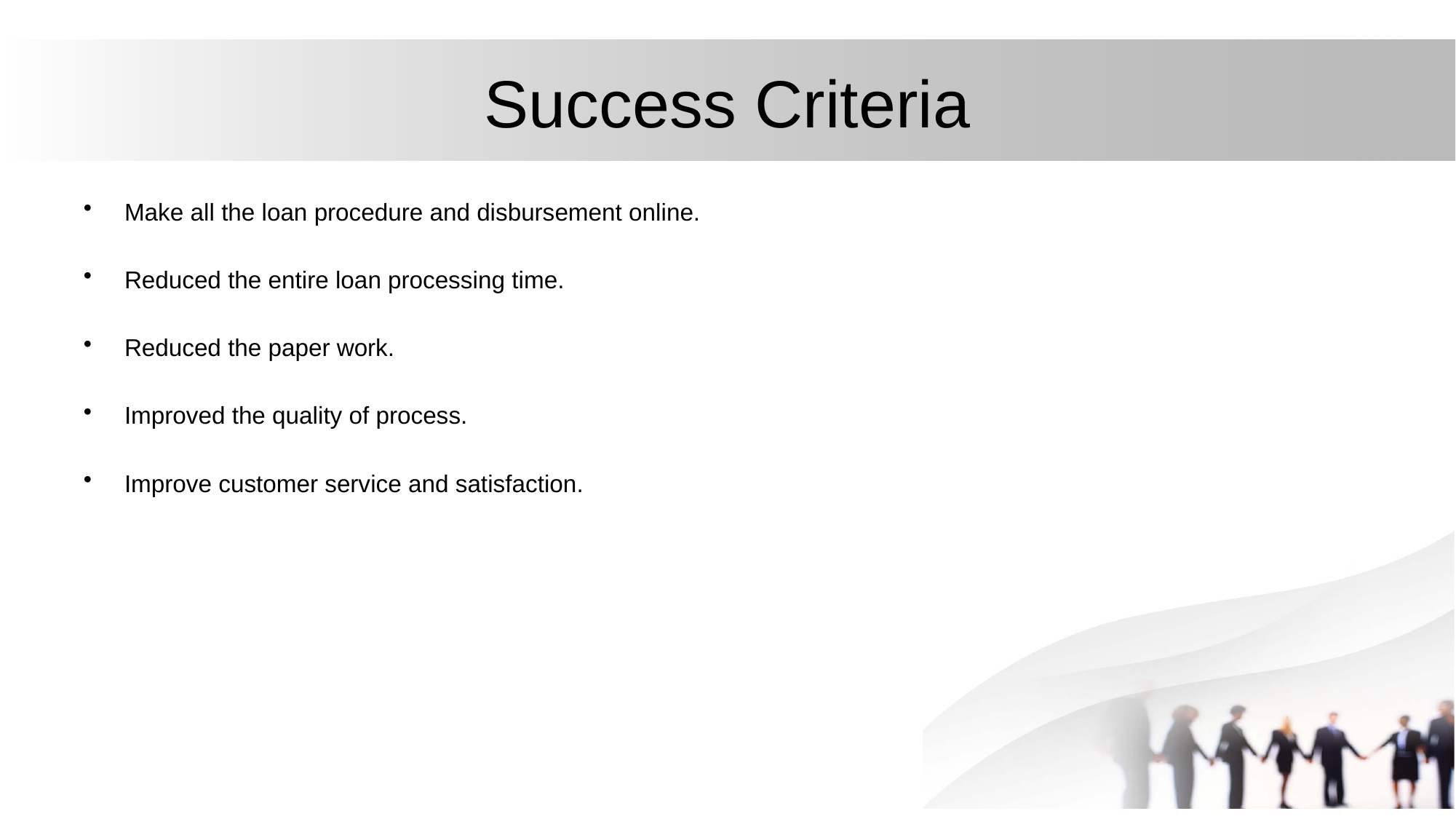

# Success Criteria
Make all the loan procedure and disbursement online.

Reduced the entire loan processing time.

Reduced the paper work.

Improved the quality of process.

Improve customer service and satisfaction.